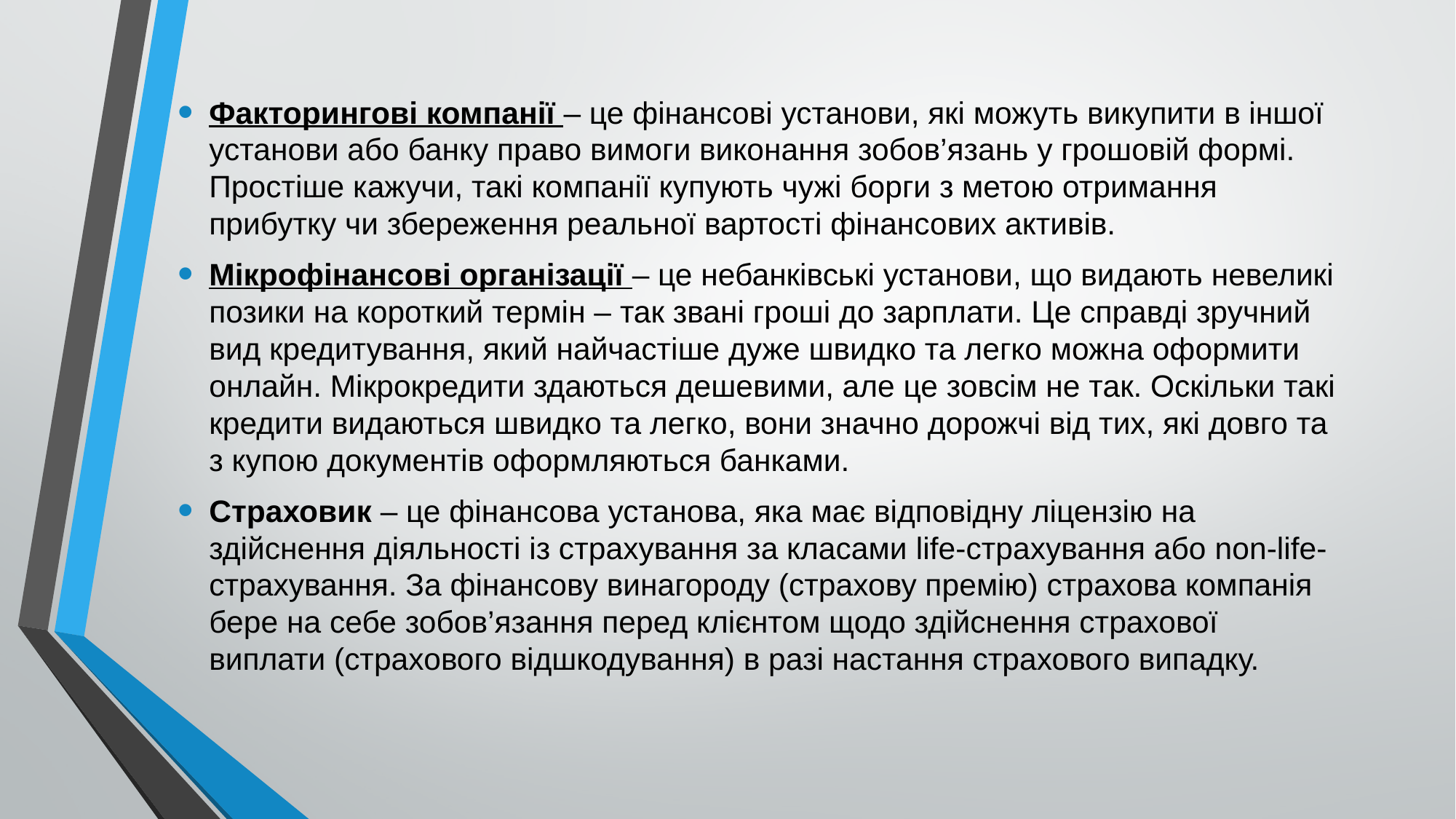

Факторингові компанії – це фінансові установи, які можуть викупити в іншої установи або банку право вимоги виконання зобов’язань у грошовій формі. Простіше кажучи, такі компанії купують чужі борги з метою отримання прибутку чи збереження реальної вартості фінансових активів.
Мікрофінансові організації – це небанківські установи, що видають невеликі позики на короткий термін – так звані гроші до зарплати. Це справді зручний вид кредитування, який найчастіше дуже швидко та легко можна оформити онлайн. Мікрокредити здаються дешевими, але це зовсім не так. Оскільки такі кредити видаються швидко та легко, вони значно дорожчі від тих, які довго та з купою документів оформляються банками.
Страховик – це фінансова установа, яка має відповідну ліцензію на здійснення діяльності із страхування за класами life-страхування або non-life-страхування. За фінансову винагороду (страхову премію) страхова компанія бере на себе зобов’язання перед клієнтом щодо здійснення страхової виплати (страхового відшкодування) в разі настання страхового випадку.